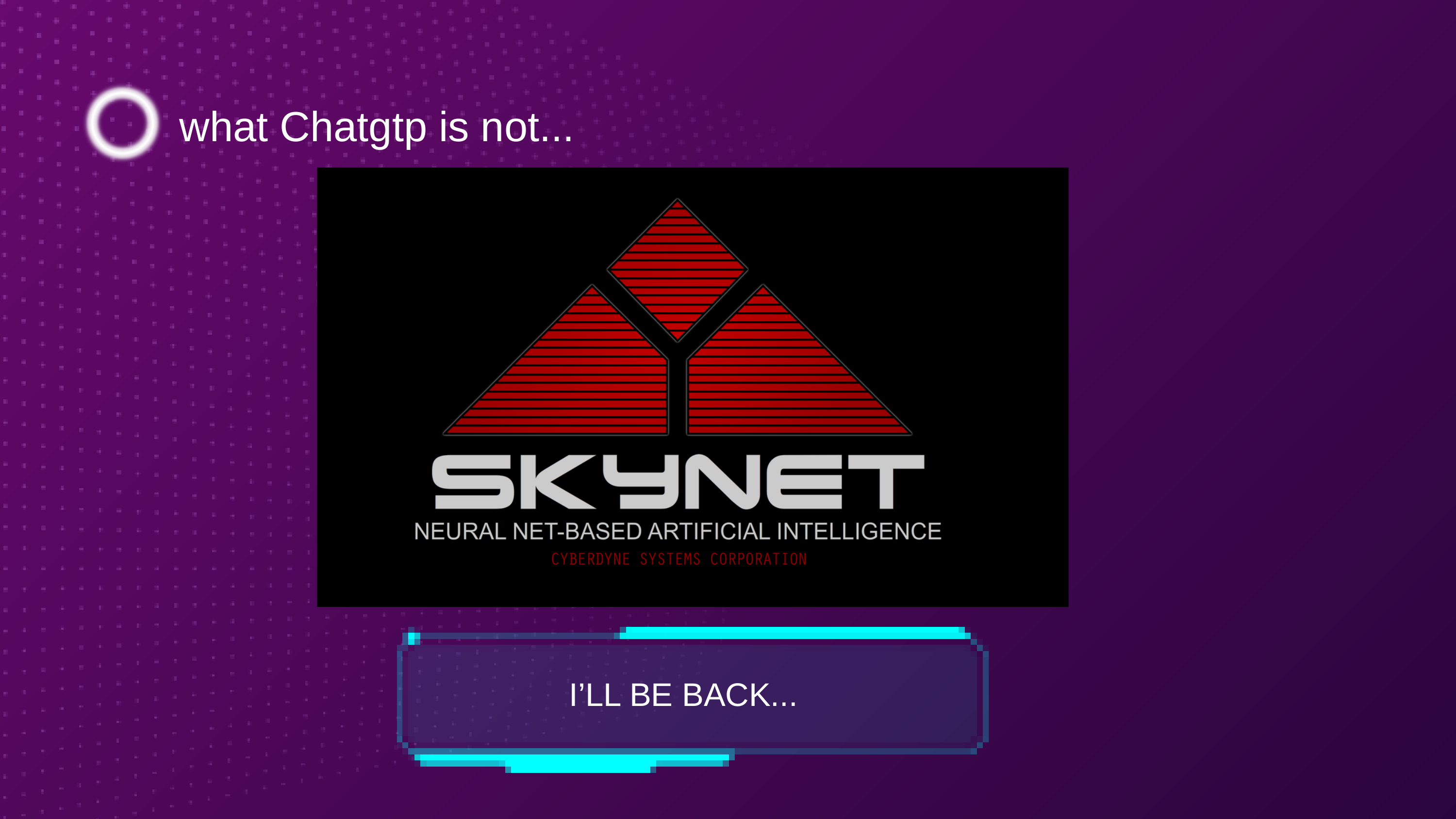

what Chatgtp is not...

I’LL BE BACK...